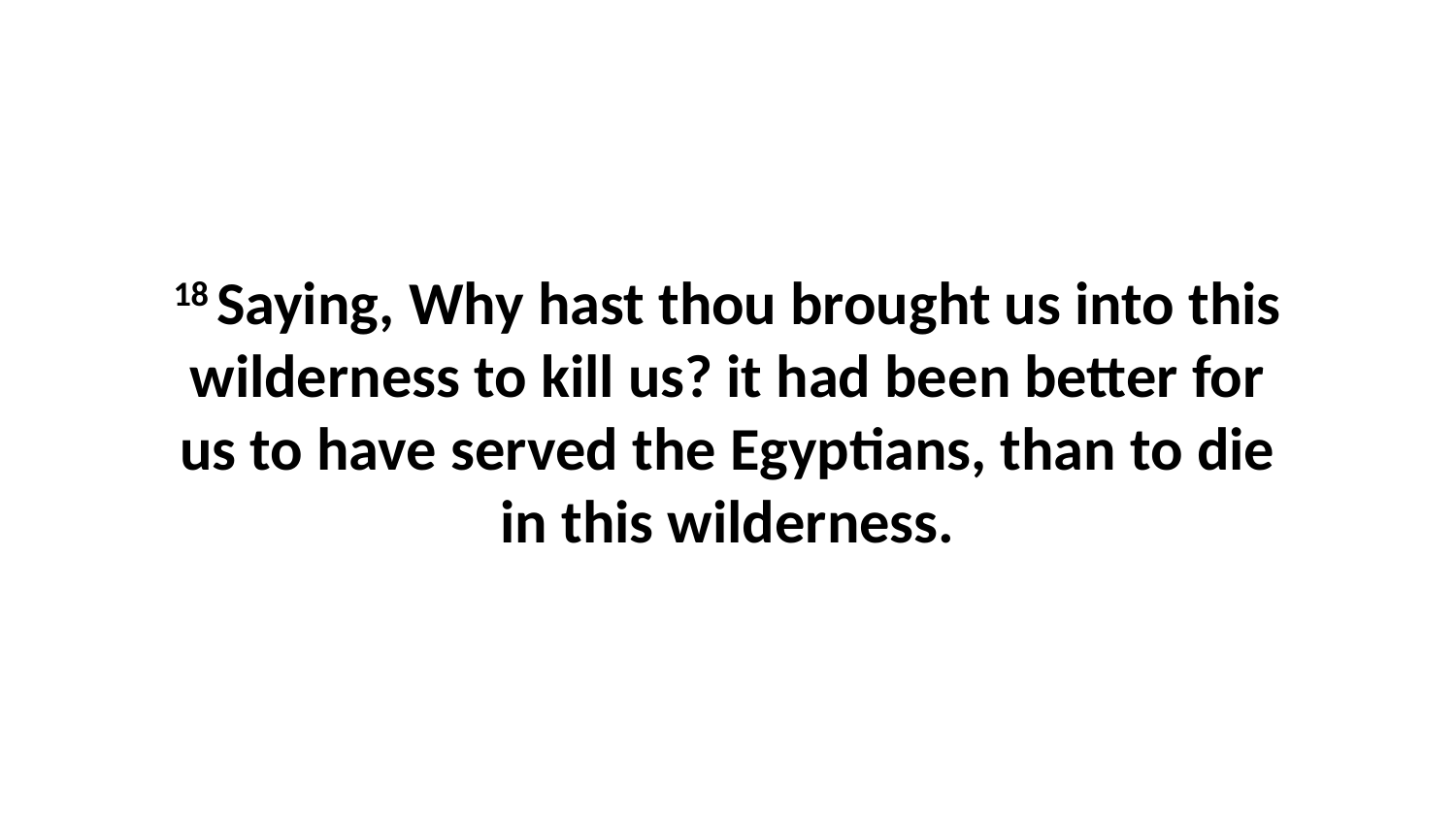

18 Saying, Why hast thou brought us into this wilderness to kill us? it had been better for us to have served the Egyptians, than to die in this wilderness.